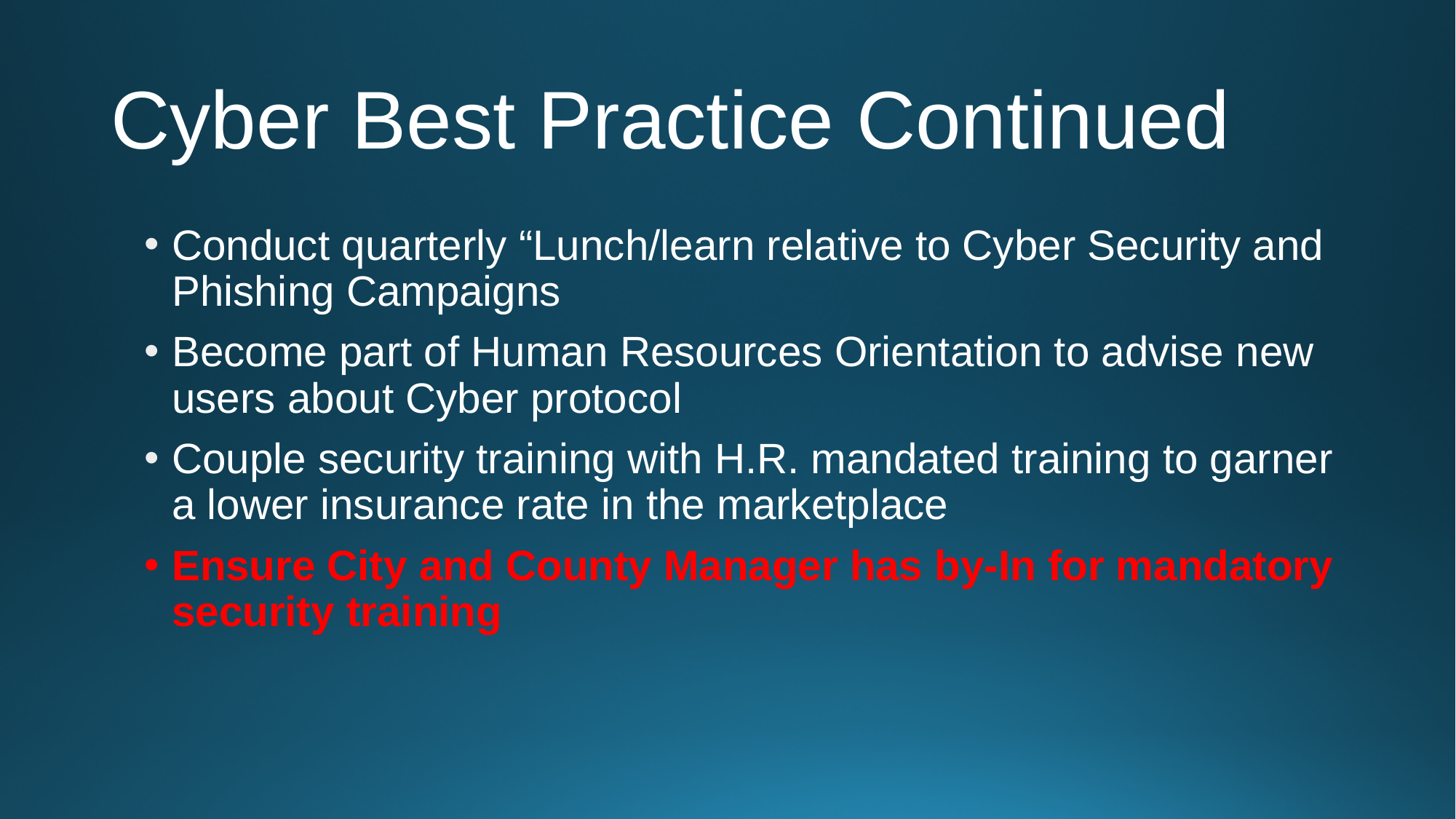

# Cyber Best Practice Continued
Conduct quarterly “Lunch/learn relative to Cyber Security and Phishing Campaigns
Become part of Human Resources Orientation to advise new users about Cyber protocol
Couple security training with H.R. mandated training to garner a lower insurance rate in the marketplace
Ensure City and County Manager has by-In for mandatory security training